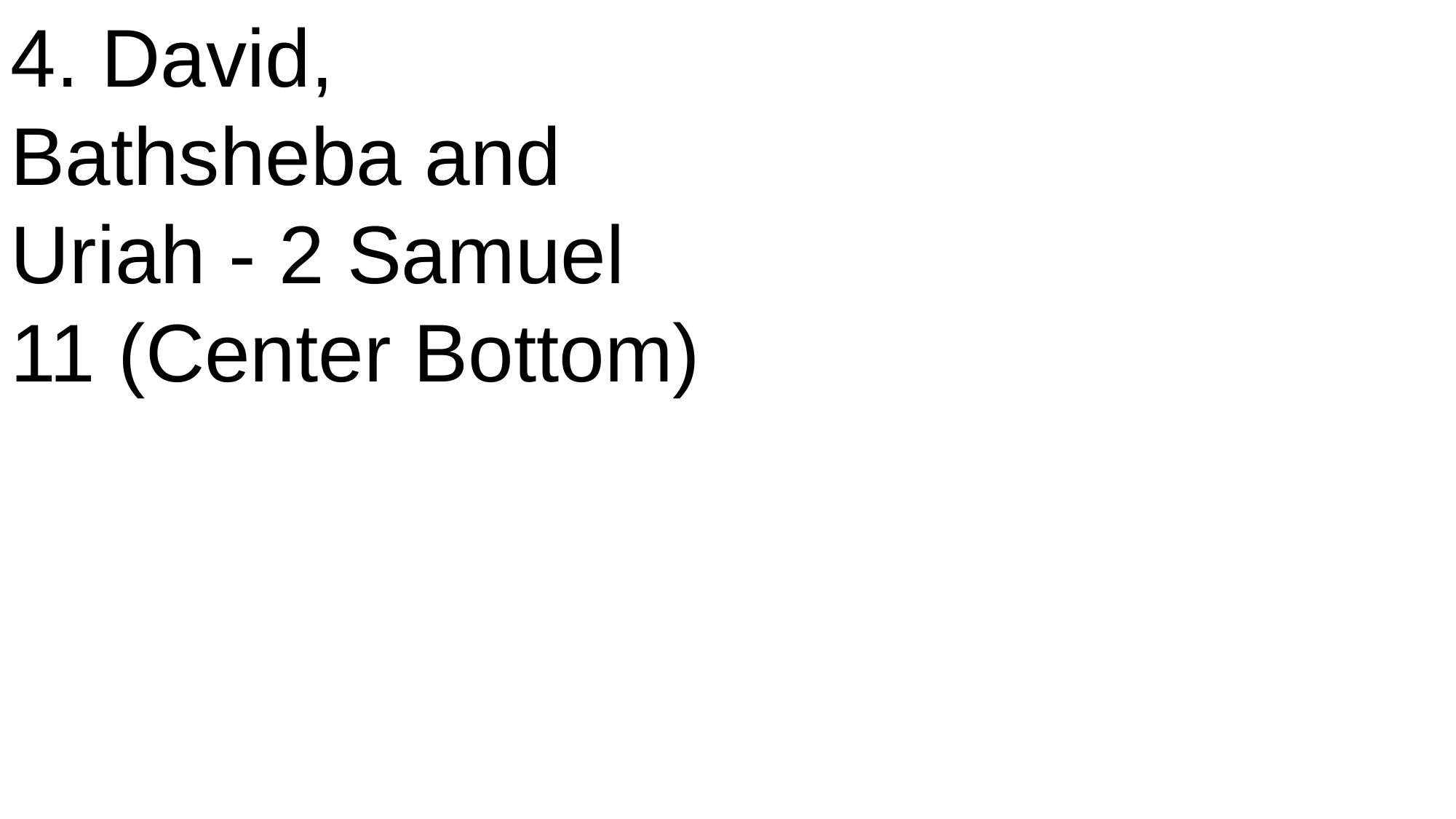

4. David, Bathsheba and Uriah - 2 Samuel 11 (Center Bottom)
 John